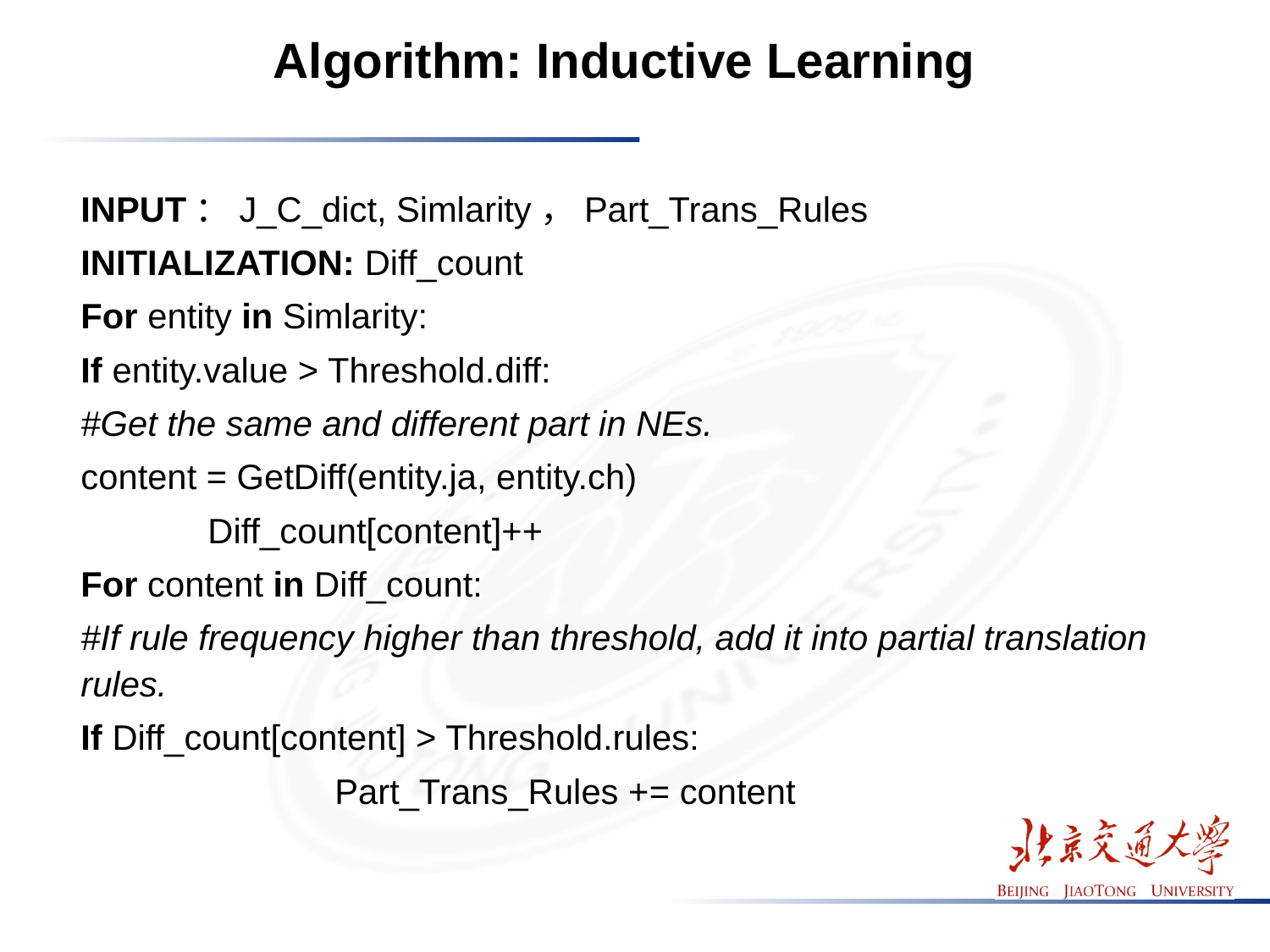

# Algorithm: Inductive Learning
INPUT：J_C_dict, Simlarity，Part_Trans_Rules
INITIALIZATION: Diff_count
For entity in Simlarity:
If entity.value > Threshold.diff:
#Get the same and different part in NEs.
content = GetDiff(entity.ja, entity.ch)
	Diff_count[content]++
For content in Diff_count:
#If rule frequency higher than threshold, add it into partial translation rules.
If Diff_count[content] > Threshold.rules:
		Part_Trans_Rules += content